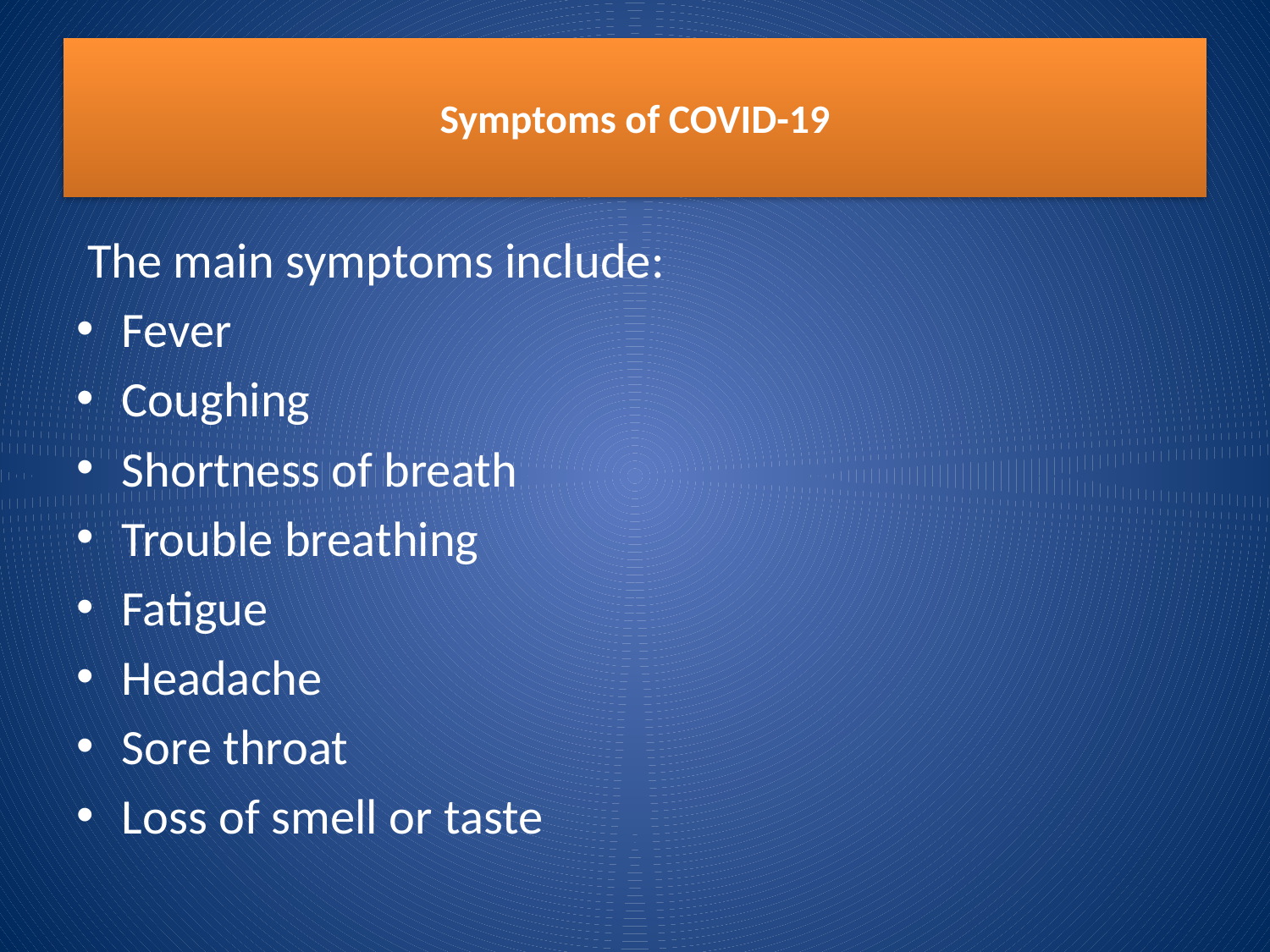

# Symptoms of COVID-19
 The main symptoms include:
Fever
Coughing
Shortness of breath
Trouble breathing
Fatigue
Headache
Sore throat
Loss of smell or taste